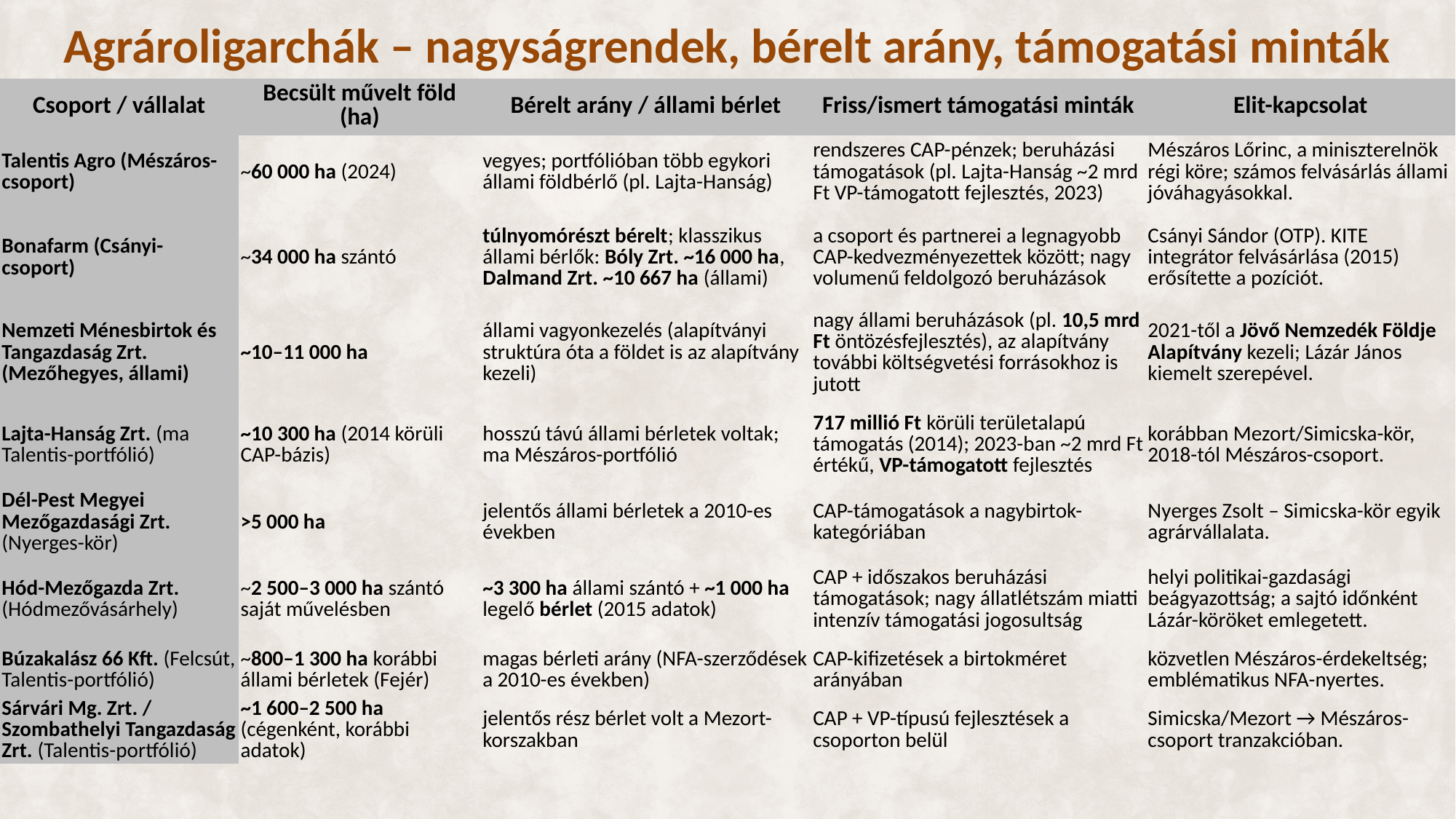

Agrároligarchák – nagyságrendek, bérelt arány, támogatási minták
| Csoport / vállalat | Becsült művelt föld (ha) | Bérelt arány / állami bérlet | Friss/ismert támogatási minták | Elit-kapcsolat |
| --- | --- | --- | --- | --- |
| Talentis Agro (Mészáros-csoport) | ~60 000 ha (2024) | vegyes; portfólióban több egykori állami földbérlő (pl. Lajta-Hanság) | rendszeres CAP-pénzek; beruházási támogatások (pl. Lajta-Hanság ~2 mrd Ft VP-támogatott fejlesztés, 2023) | Mészáros Lőrinc, a miniszterelnök régi köre; számos felvásárlás állami jóváhagyásokkal. |
| Bonafarm (Csányi-csoport) | ~34 000 ha szántó | túlnyomórészt bérelt; klasszikus állami bérlők: Bóly Zrt. ~16 000 ha, Dalmand Zrt. ~10 667 ha (állami) | a csoport és partnerei a legnagyobb CAP-kedvezményezettek között; nagy volumenű feldolgozó beruházások | Csányi Sándor (OTP). KITE integrátor felvásárlása (2015) erősítette a pozíciót. |
| Nemzeti Ménesbirtok és Tangazdaság Zrt. (Mezőhegyes, állami) | ~10–11 000 ha | állami vagyonkezelés (alapítványi struktúra óta a földet is az alapítvány kezeli) | nagy állami beruházások (pl. 10,5 mrd Ft öntözésfejlesztés), az alapítvány további költségvetési forrásokhoz is jutott | 2021-től a Jövő Nemzedék Földje Alapítvány kezeli; Lázár János kiemelt szerepével. |
| Lajta-Hanság Zrt. (ma Talentis-portfólió) | ~10 300 ha (2014 körüli CAP-bázis) | hosszú távú állami bérletek voltak; ma Mészáros-portfólió | 717 millió Ft körüli területalapú támogatás (2014); 2023-ban ~2 mrd Ft értékű, VP-támogatott fejlesztés | korábban Mezort/Simicska-kör, 2018-tól Mészáros-csoport. |
| Dél-Pest Megyei Mezőgazdasági Zrt. (Nyerges-kör) | >5 000 ha | jelentős állami bérletek a 2010-es években | CAP-támogatások a nagybirtok-kategóriában | Nyerges Zsolt – Simicska-kör egyik agrárvállalata. |
| Hód-Mezőgazda Zrt. (Hódmezővásárhely) | ~2 500–3 000 ha szántó saját művelésben | ~3 300 ha állami szántó + ~1 000 ha legelő bérlet (2015 adatok) | CAP + időszakos beruházási támogatások; nagy állatlétszám miatti intenzív támogatási jogosultság | helyi politikai-gazdasági beágyazottság; a sajtó időnként Lázár-köröket emlegetett. |
| Búzakalász 66 Kft. (Felcsút, Talentis-portfólió) | ~800–1 300 ha korábbi állami bérletek (Fejér) | magas bérleti arány (NFA-szerződések a 2010-es években) | CAP-kifizetések a birtokméret arányában | közvetlen Mészáros-érdekeltség; emblématikus NFA-nyertes. |
| Sárvári Mg. Zrt. / Szombathelyi Tangazdaság Zrt. (Talentis-portfólió) | ~1 600–2 500 ha (cégenként, korábbi adatok) | jelentős rész bérlet volt a Mezort-korszakban | CAP + VP-típusú fejlesztések a csoporton belül | Simicska/Mezort → Mészáros-csoport tranzakcióban. |